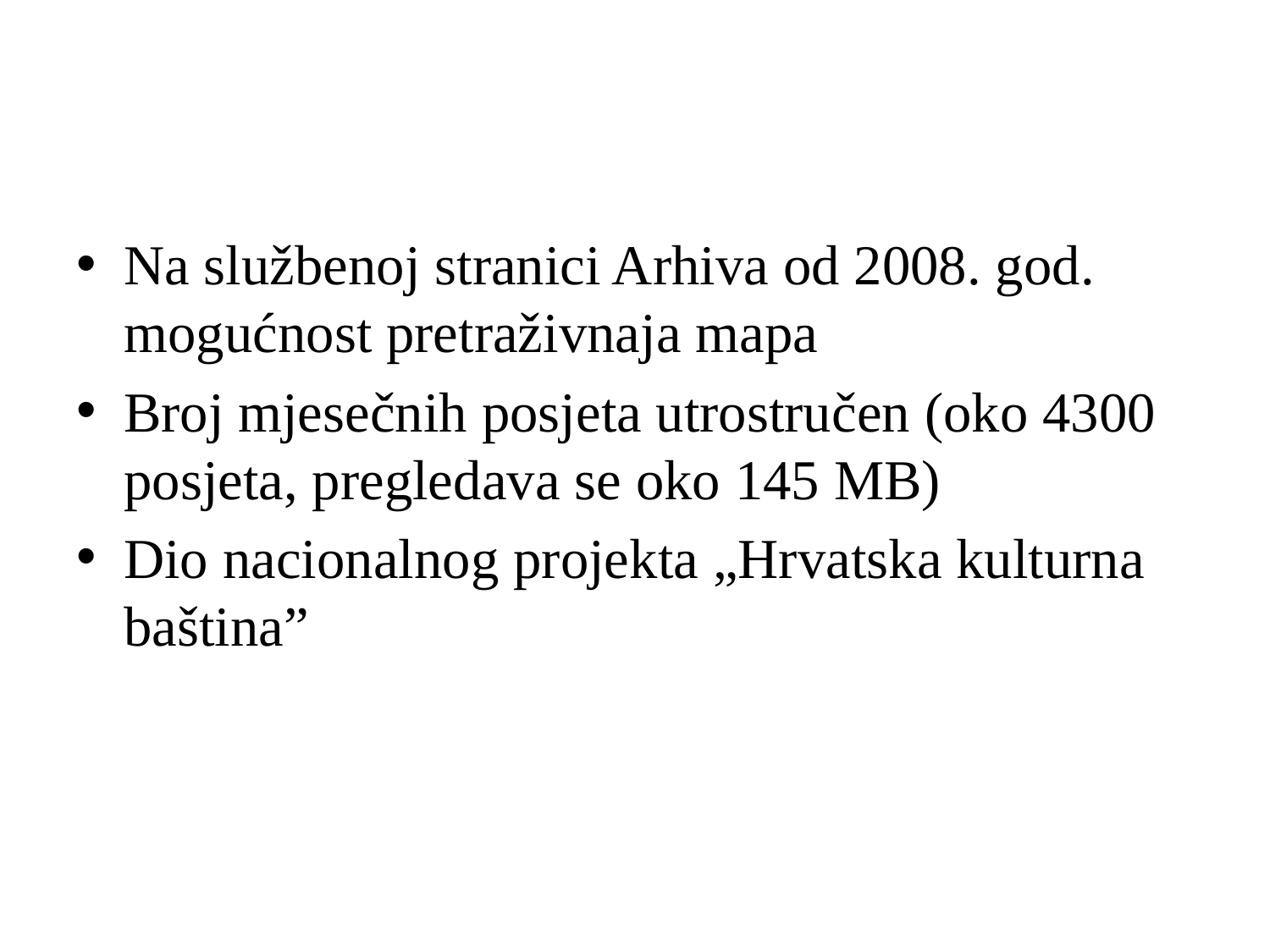

#
Na službenoj stranici Arhiva od 2008. god. mogućnost pretraživnaja mapa
Broj mjesečnih posjeta utrostručen (oko 4300 posjeta, pregledava se oko 145 MB)
Dio nacionalnog projekta „Hrvatska kulturna baština”